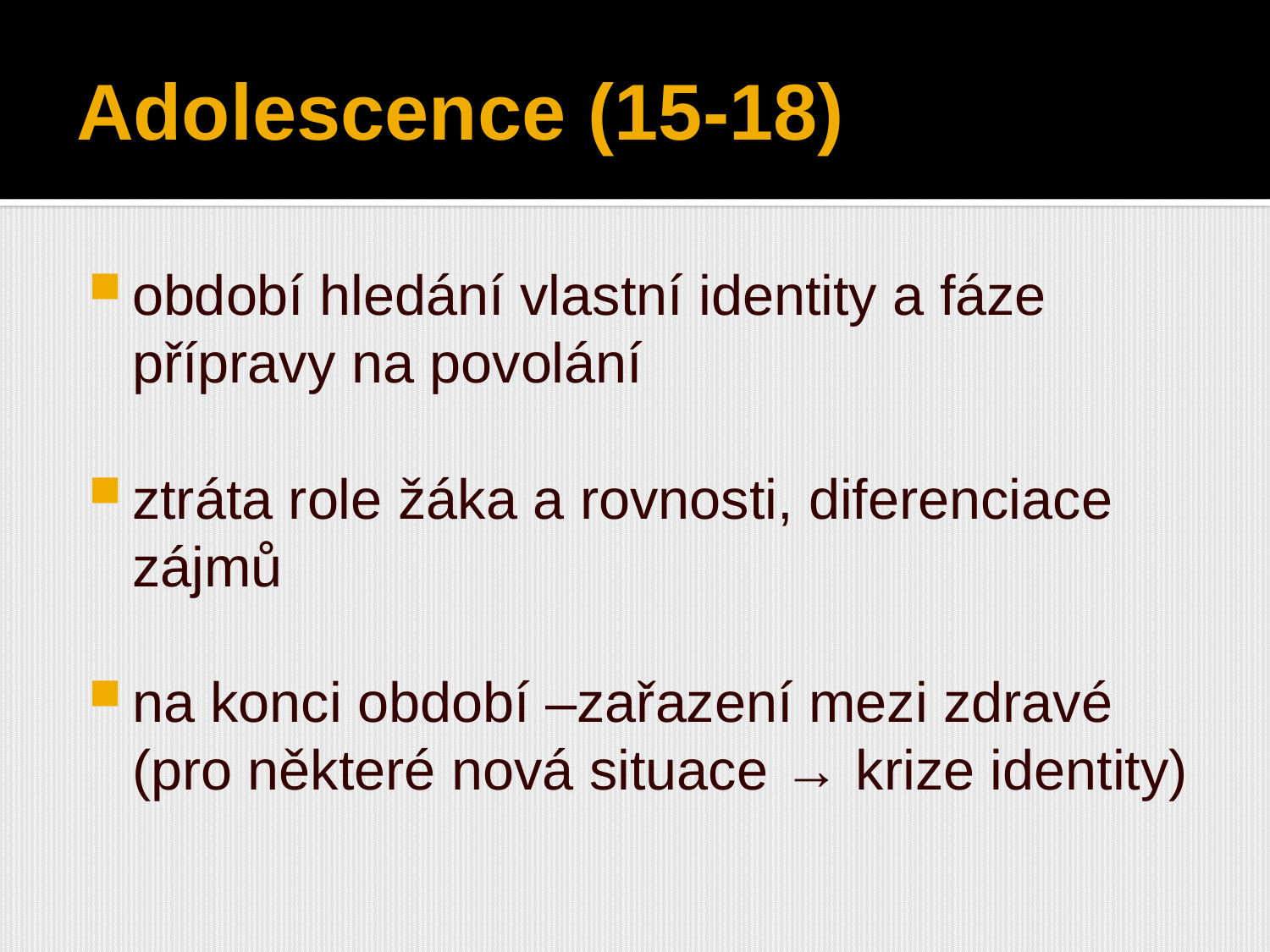

# Adolescence (15-18)
období hledání vlastní identity a fáze přípravy na povolání

ztráta role žáka a rovnosti, diferenciace zájmů

na konci období –zařazení mezi zdravé (pro některé nová situace → krize identity)